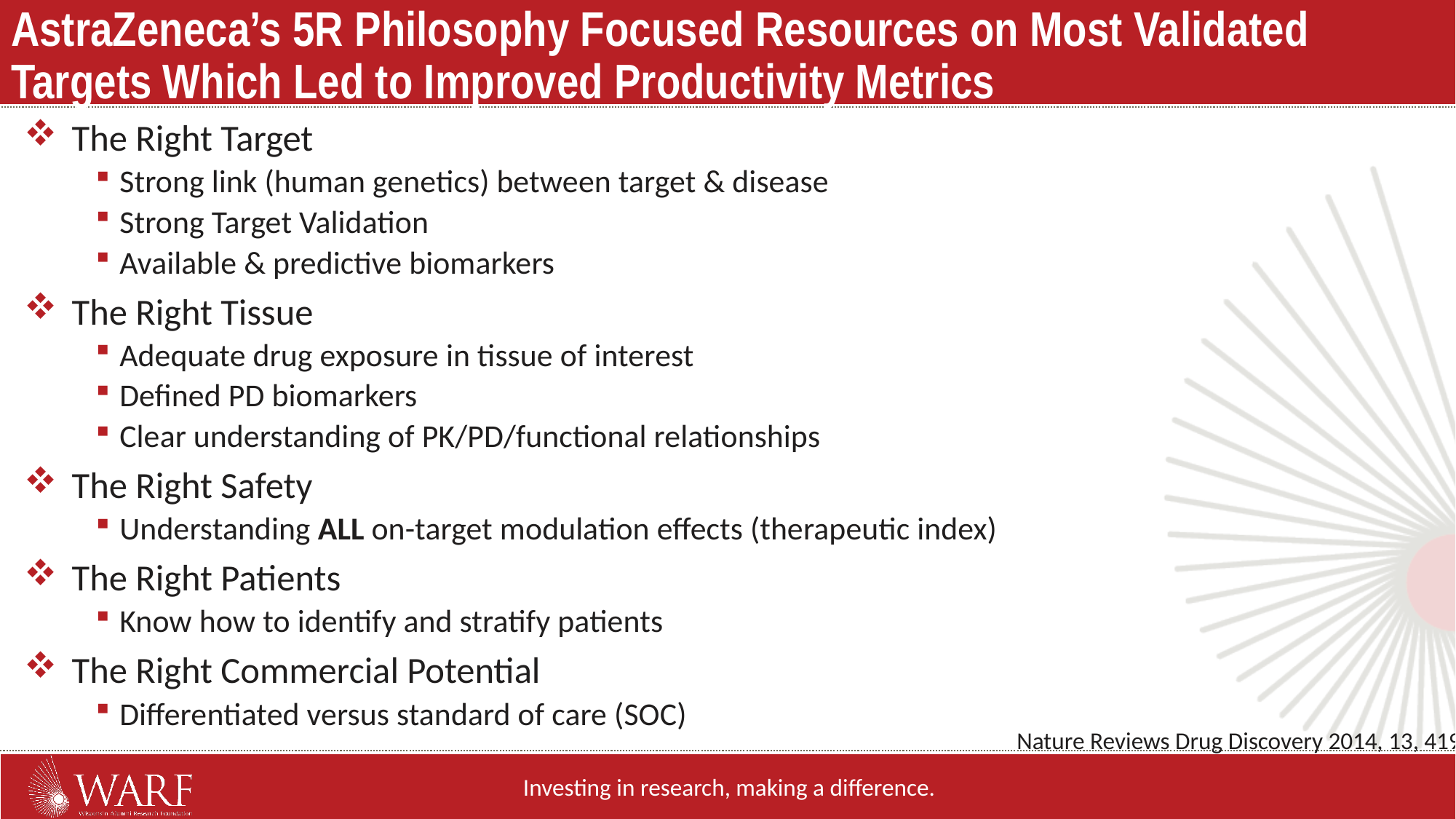

AstraZeneca’s 5R Philosophy Focused Resources on Most Validated Targets Which Led to Improved Productivity Metrics
The Right Target
Strong link (human genetics) between target & disease
Strong Target Validation
Available & predictive biomarkers
The Right Tissue
Adequate drug exposure in tissue of interest
Defined PD biomarkers
Clear understanding of PK/PD/functional relationships
The Right Safety
Understanding ALL on-target modulation effects (therapeutic index)
The Right Patients
Know how to identify and stratify patients
The Right Commercial Potential
Differentiated versus standard of care (SOC)
Nature Reviews Drug Discovery 2014, 13, 419